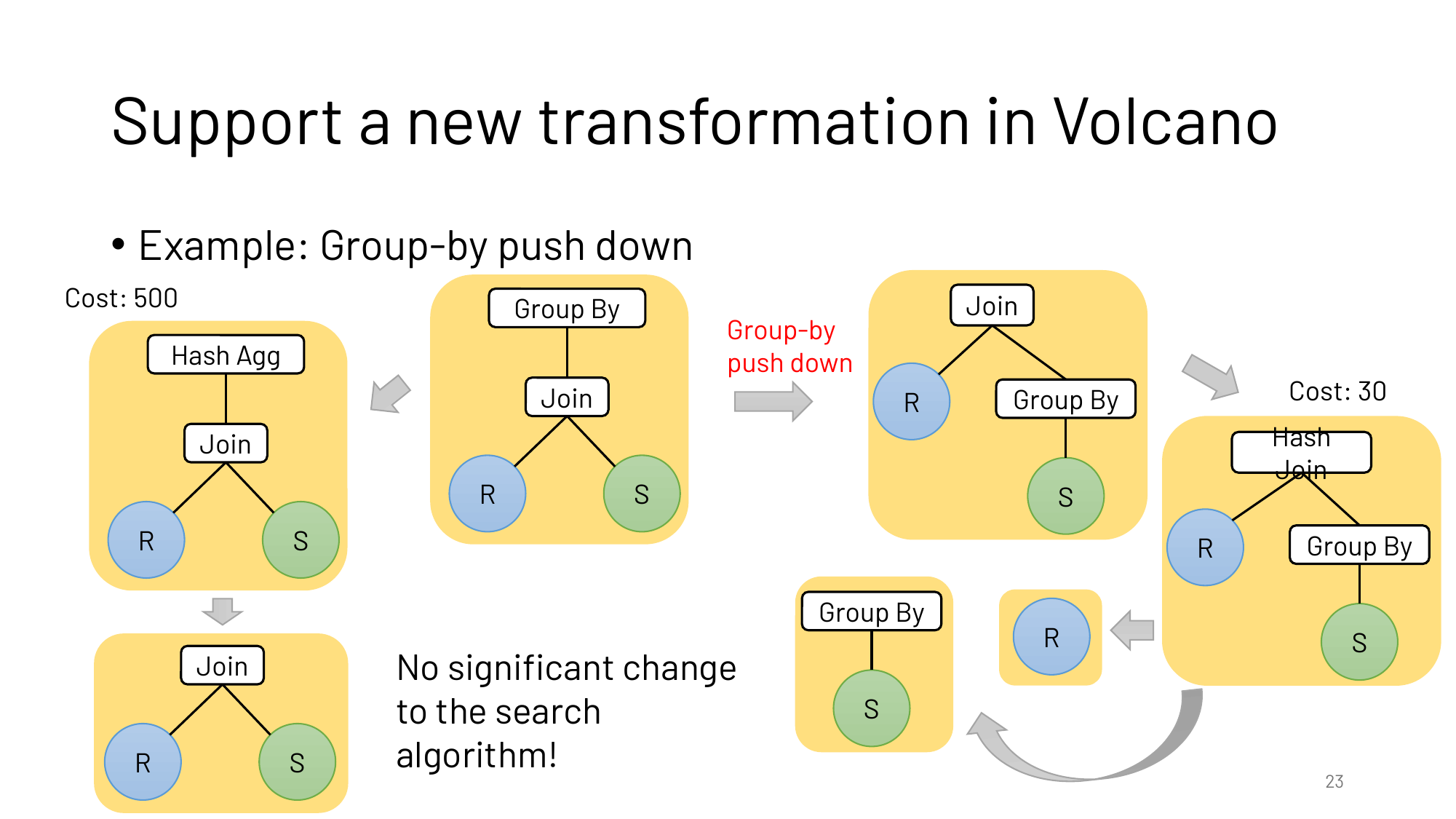

# Support a new transformation in Volcano
Example: Group-by push down

Join
R
Group By
S
Group-by push down

Cost: 500

Hash Agg
Join
R
S

Group By
Join
R
S

Cost: 30

Hash Join
R
Group By
S

Group By
S

R

Join
R
S
No significant change to the search algorithm!
23